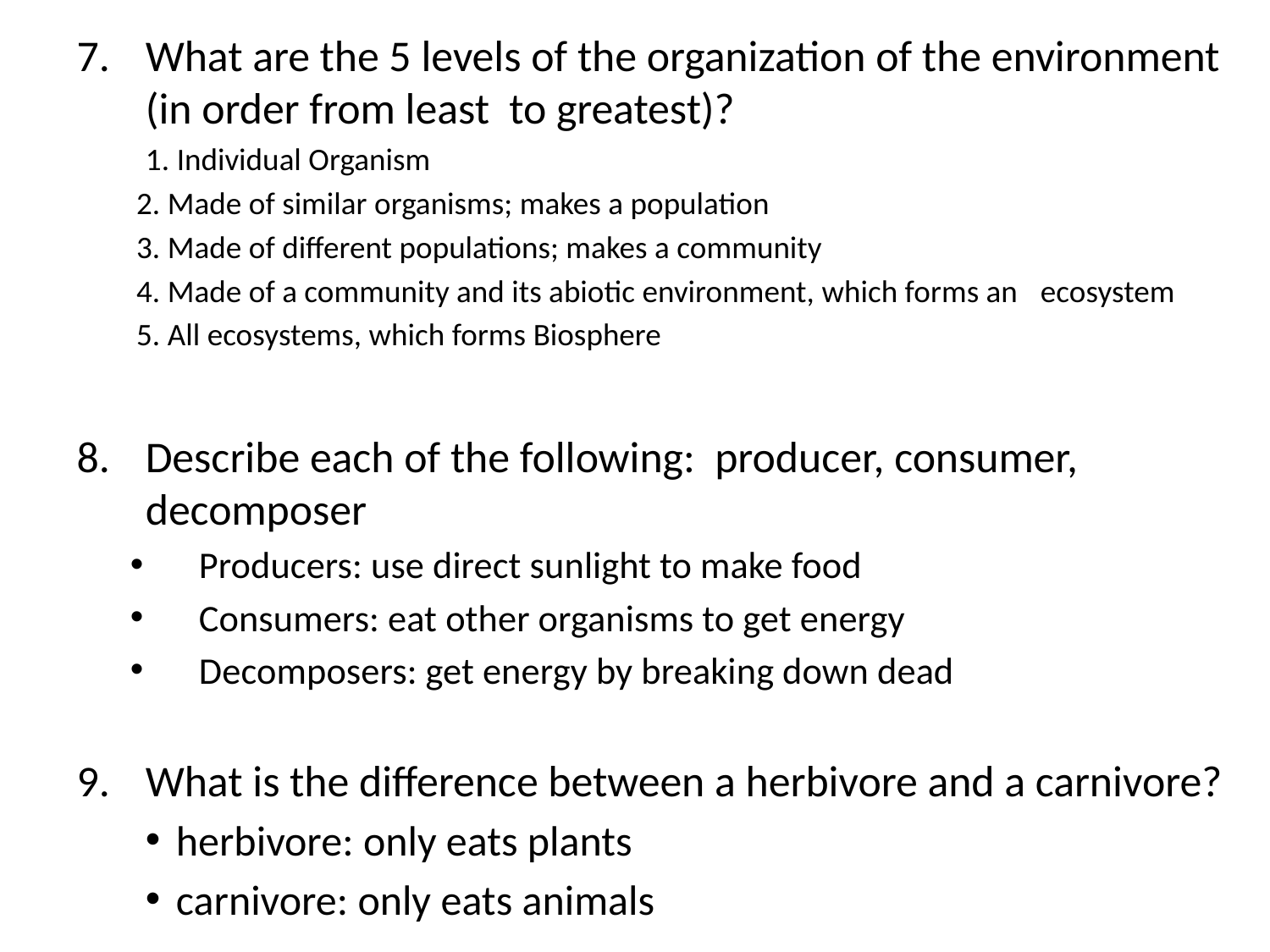

What are the 5 levels of the organization of the environment (in order from least  to greatest)?
1. Individual Organism
	2. Made of similar organisms; makes a population
	3. Made of different populations; makes a community
	4. Made of a community and its abiotic environment, which forms an 			ecosystem
	5. All ecosystems, which forms Biosphere

Describe each of the following:  producer, consumer, decomposer
Producers: use direct sunlight to make food
Consumers: eat other organisms to get energy
Decomposers: get energy by breaking down dead

What is the difference between a herbivore and a carnivore?
herbivore: only eats plants
carnivore: only eats animals